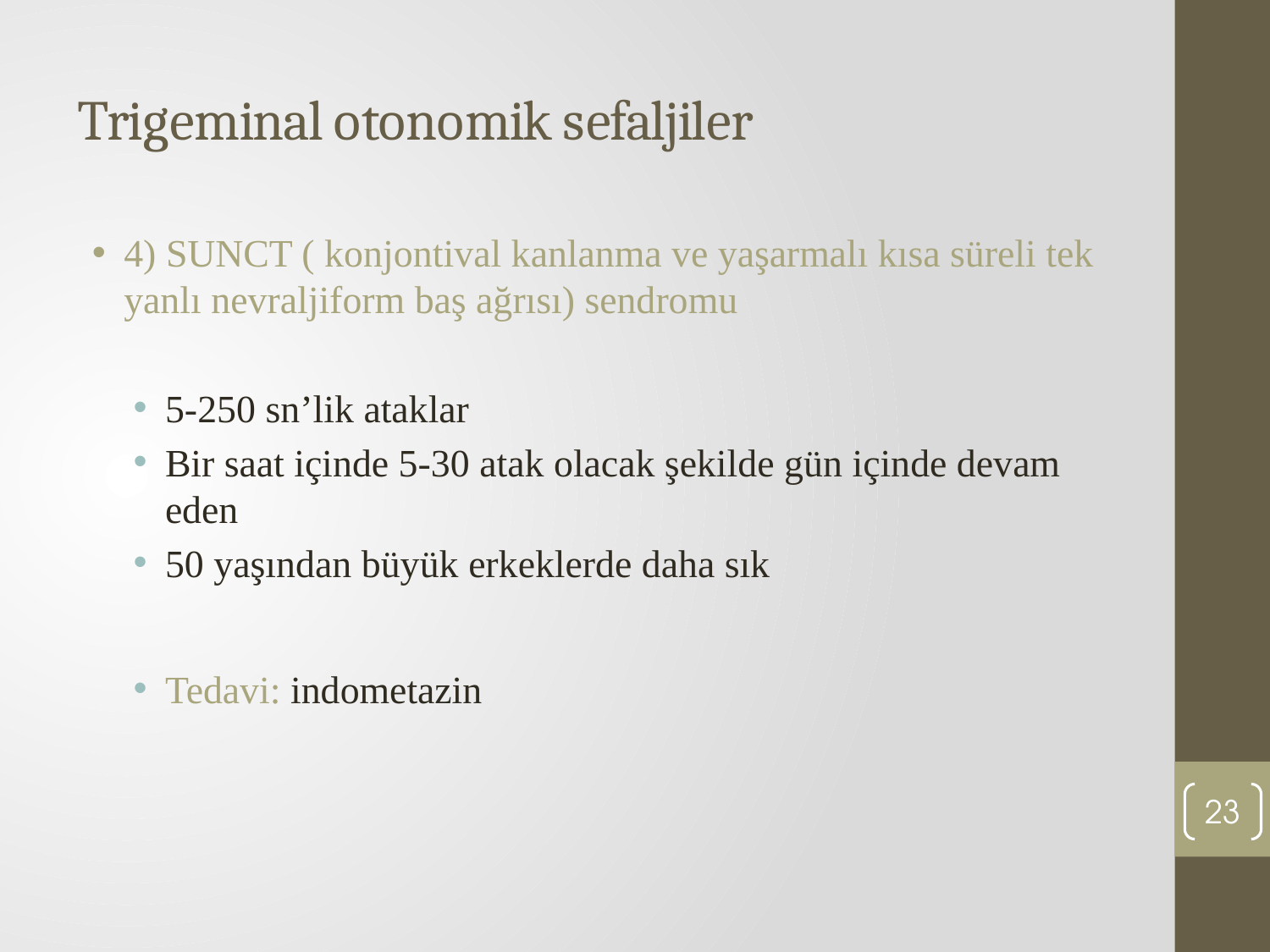

# Trigeminal otonomik sefaljiler
4) SUNCT ( konjontival kanlanma ve yaşarmalı kısa süreli tek yanlı nevraljiform baş ağrısı) sendromu

5-250 sn’lik ataklar
Bir saat içinde 5-30 atak olacak şekilde gün içinde devam eden
50 yaşından büyük erkeklerde daha sık

Tedavi: indometazin
23